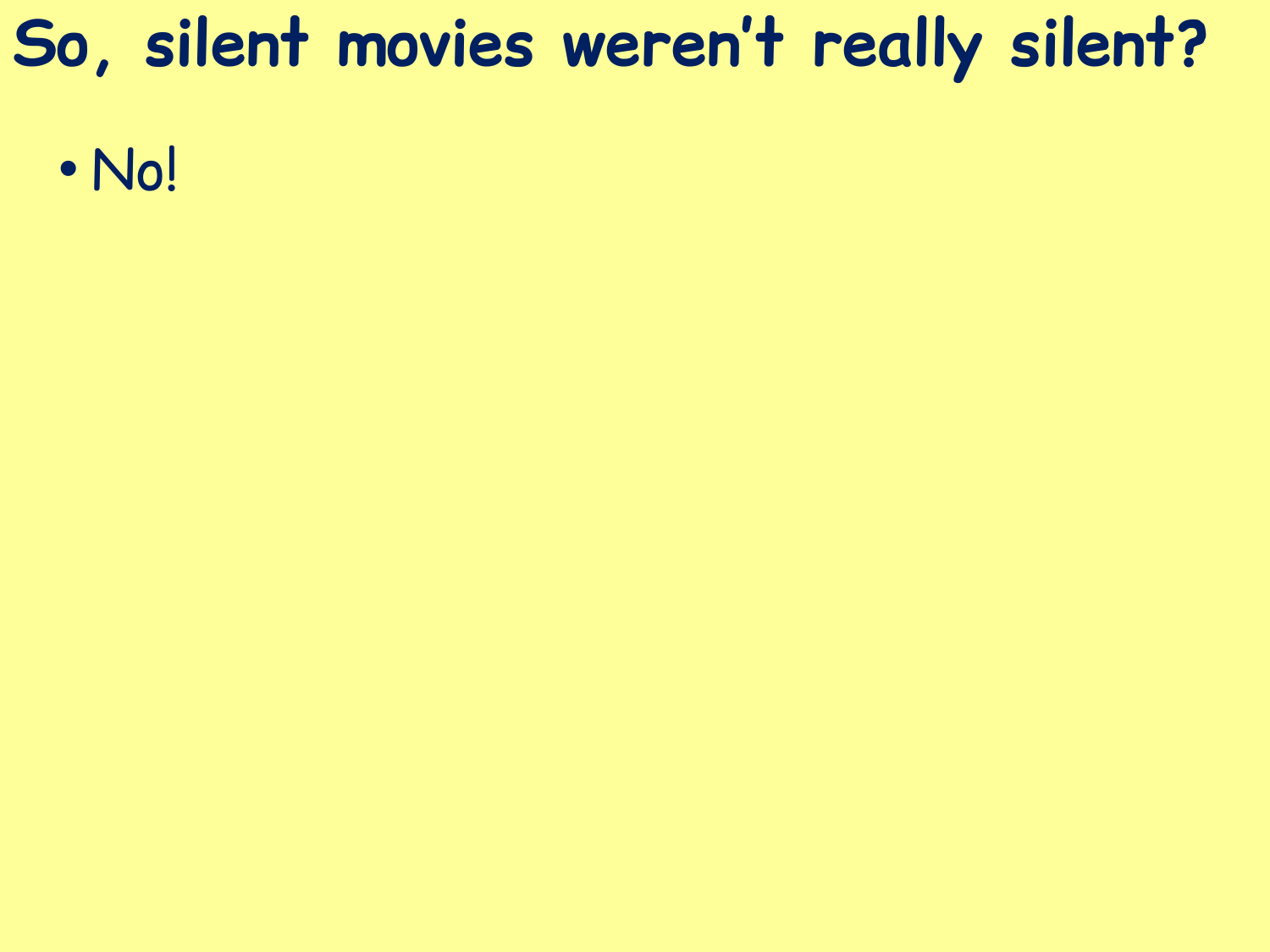

# So, silent movies weren’t really silent?
No!